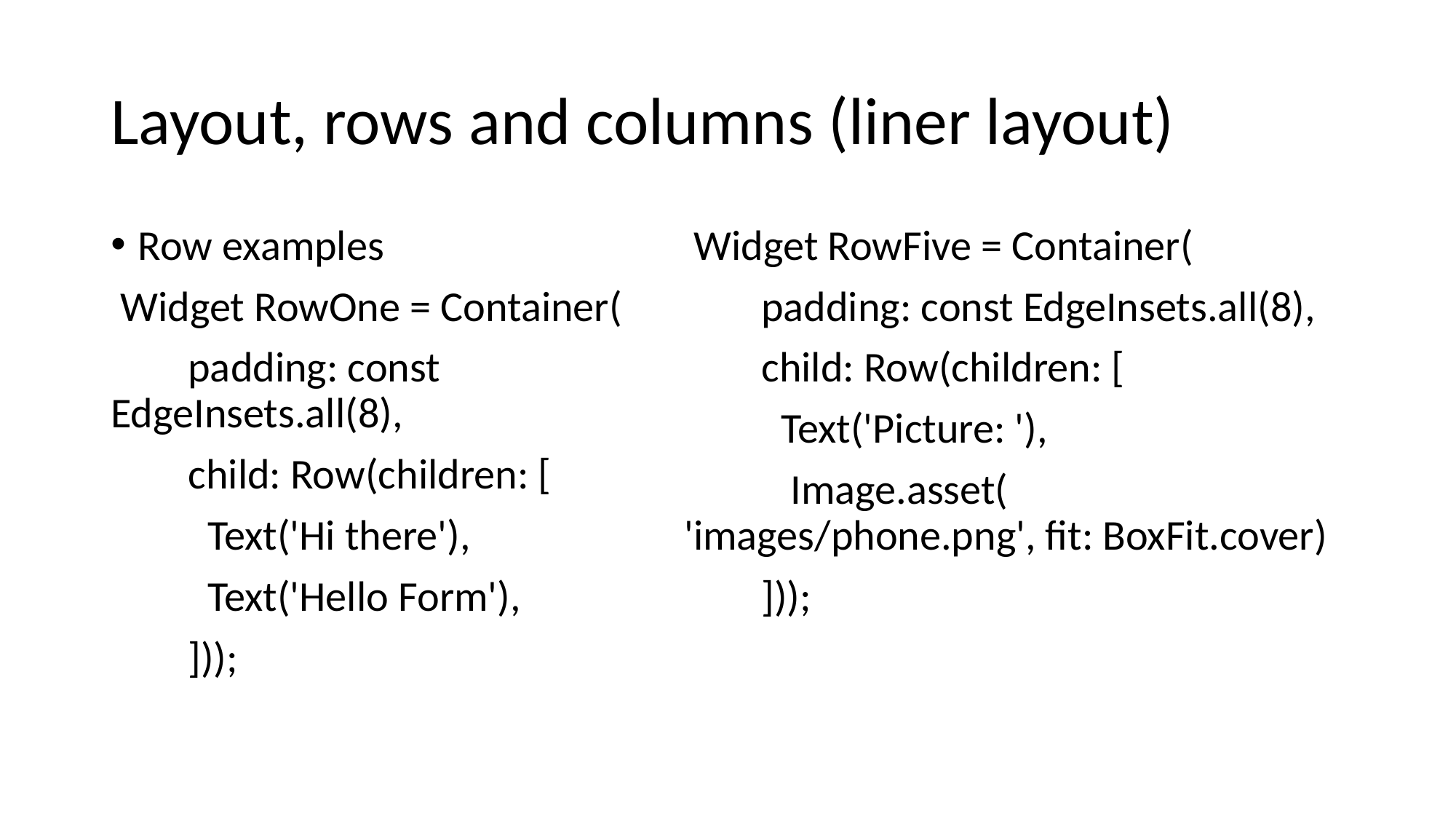

# Layout, rows and columns (liner layout)
Row examples
 Widget RowOne = Container(
        padding: const EdgeInsets.all(8),
        child: Row(children: [
          Text('Hi there'),
          Text('Hello Form'),
        ]));
 Widget RowFive = Container(
        padding: const EdgeInsets.all(8),
        child: Row(children: [
          Text('Picture: '),
           Image.asset( 'images/phone.png', fit: BoxFit.cover)
        ]));